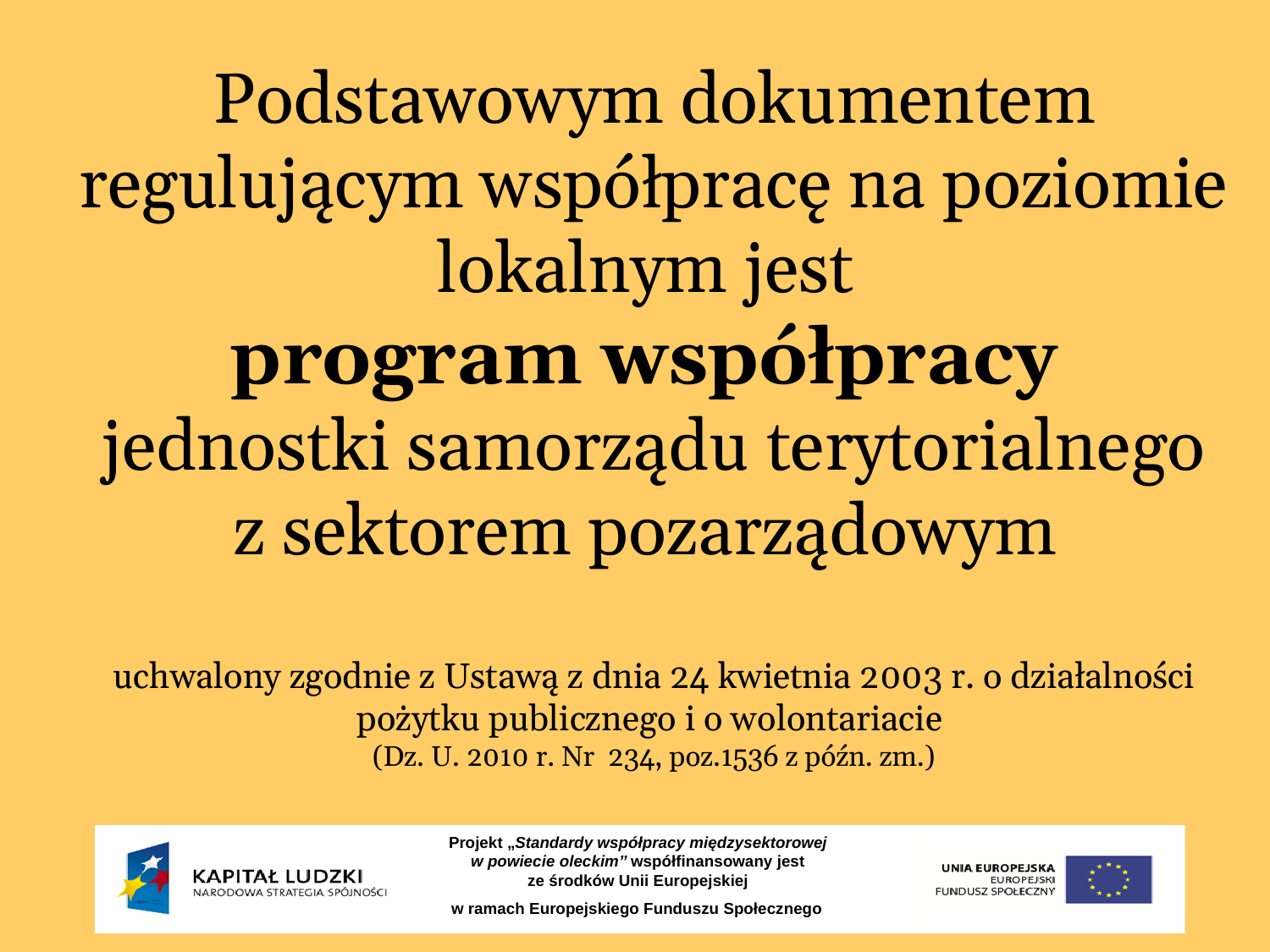

# Podstawowym dokumentem regulującym współpracę na poziomie lokalnym jest program współpracy jednostki samorządu terytorialnego z sektorem pozarządowym uchwalony zgodnie z Ustawą z dnia 24 kwietnia 2003 r. o działalności pożytku publicznego i o wolontariacie (Dz. U. 2010 r. Nr  234, poz.1536 z późn. zm.)
Projekt „Standardy współpracy międzysektorowej
w powiecie oleckim’’ współfinansowany jest
ze środków Unii Europejskiej
w ramach Europejskiego Funduszu Społecznego